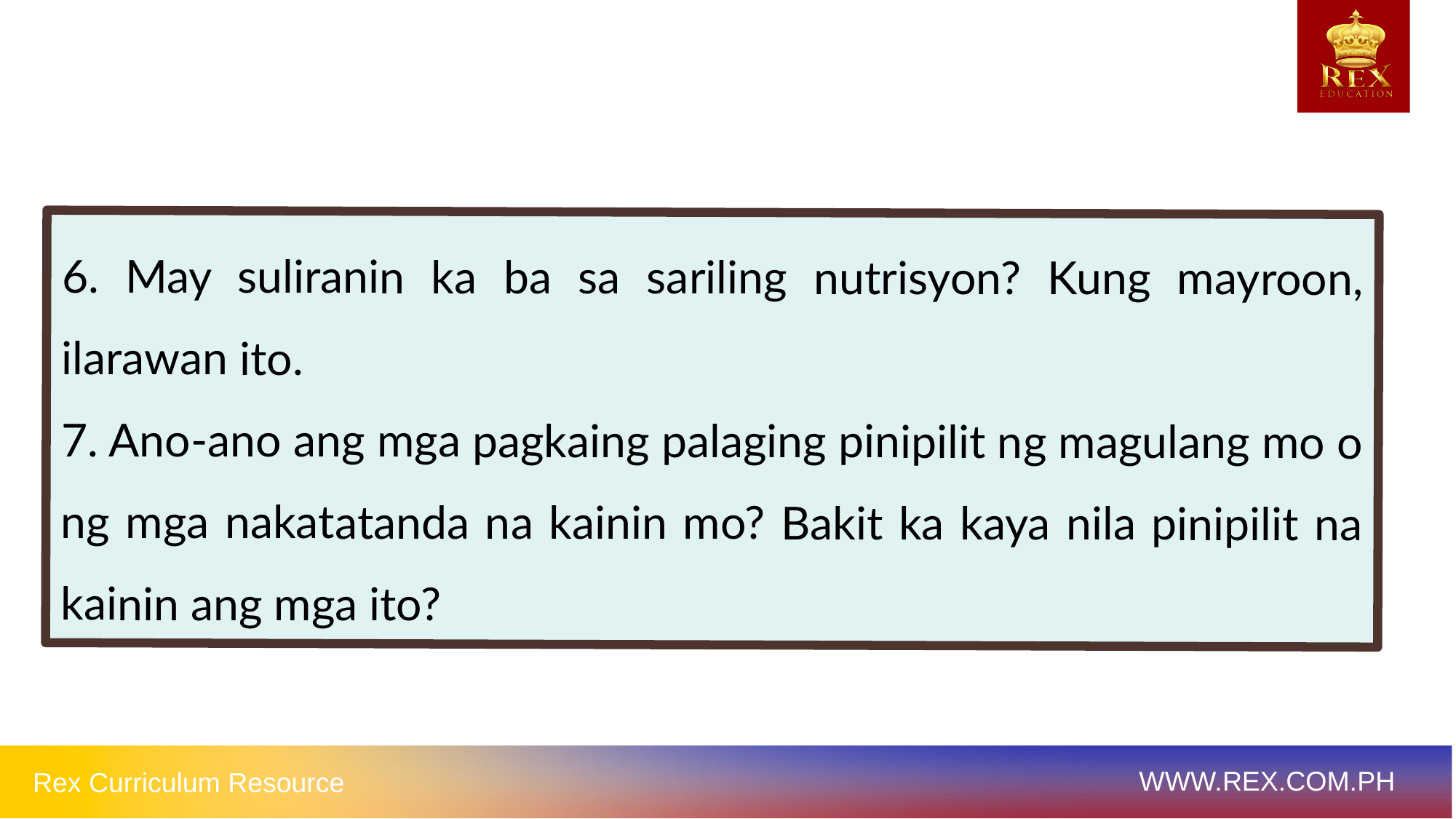

6. May suliranin ka ba sa sariling nutrisyon? Kung mayroon, ilarawan ito.
7. Ano-ano ang mga pagkaing palaging pinipilit ng magulang mo o ng mga nakatatanda na kainin mo? Bakit ka kaya nila pinipilit na kainin ang mga ito?